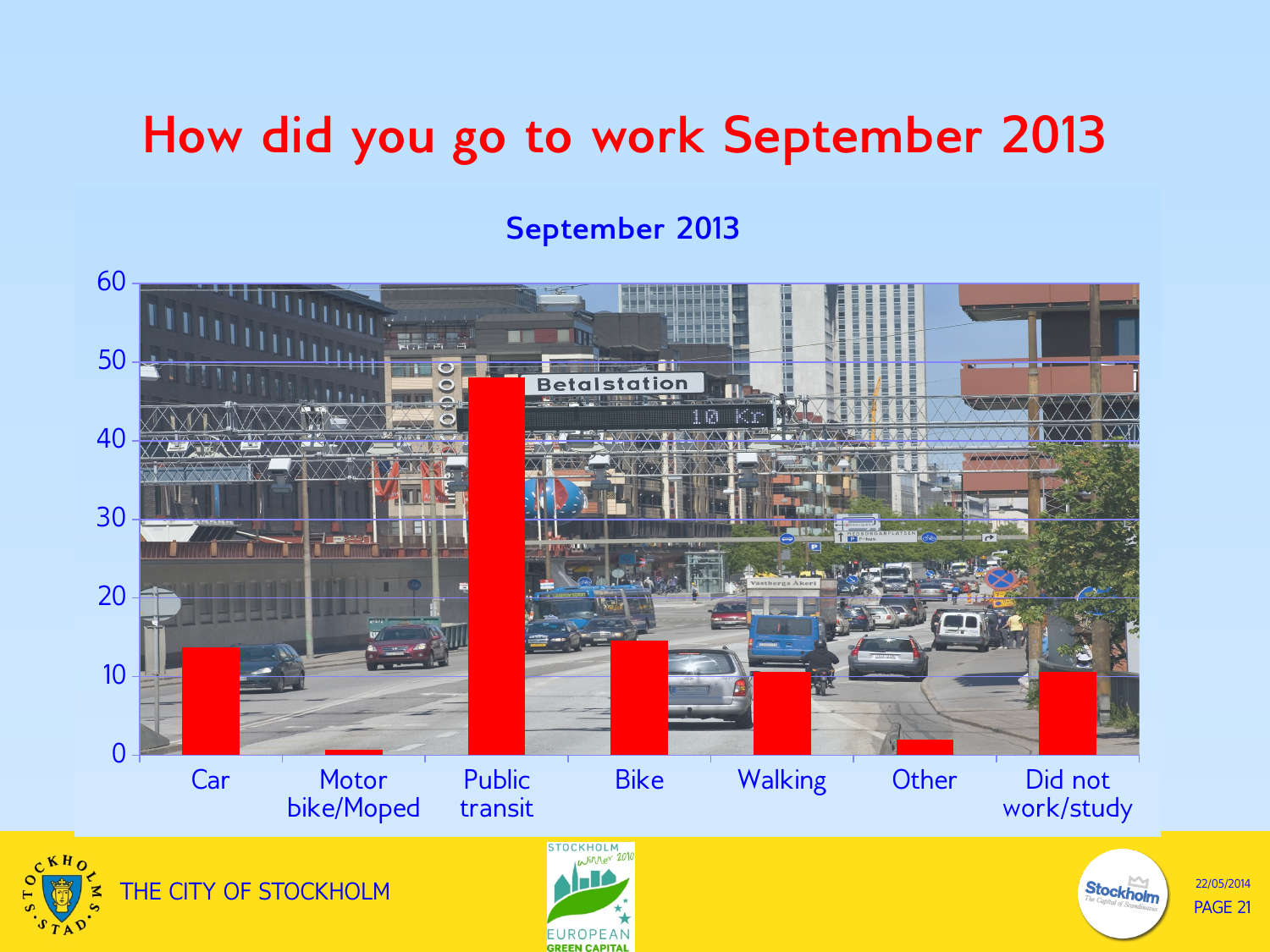

# How did you go to work September 2013

### Chart:  September 2013

| Category | 2013 |
|---|---|
| Car | 13.75358 |
| Motor bike/Moped | 0.6635 |
| Public transit | 48.09567 |
| Bike | 14.54062 |
| Walking | 10.61405 |
| Other | 1.93126 |
| Did not work/study | 10.59621 |
THE CITY OF STOCKHOLM
22/05/2014
PAGE 21